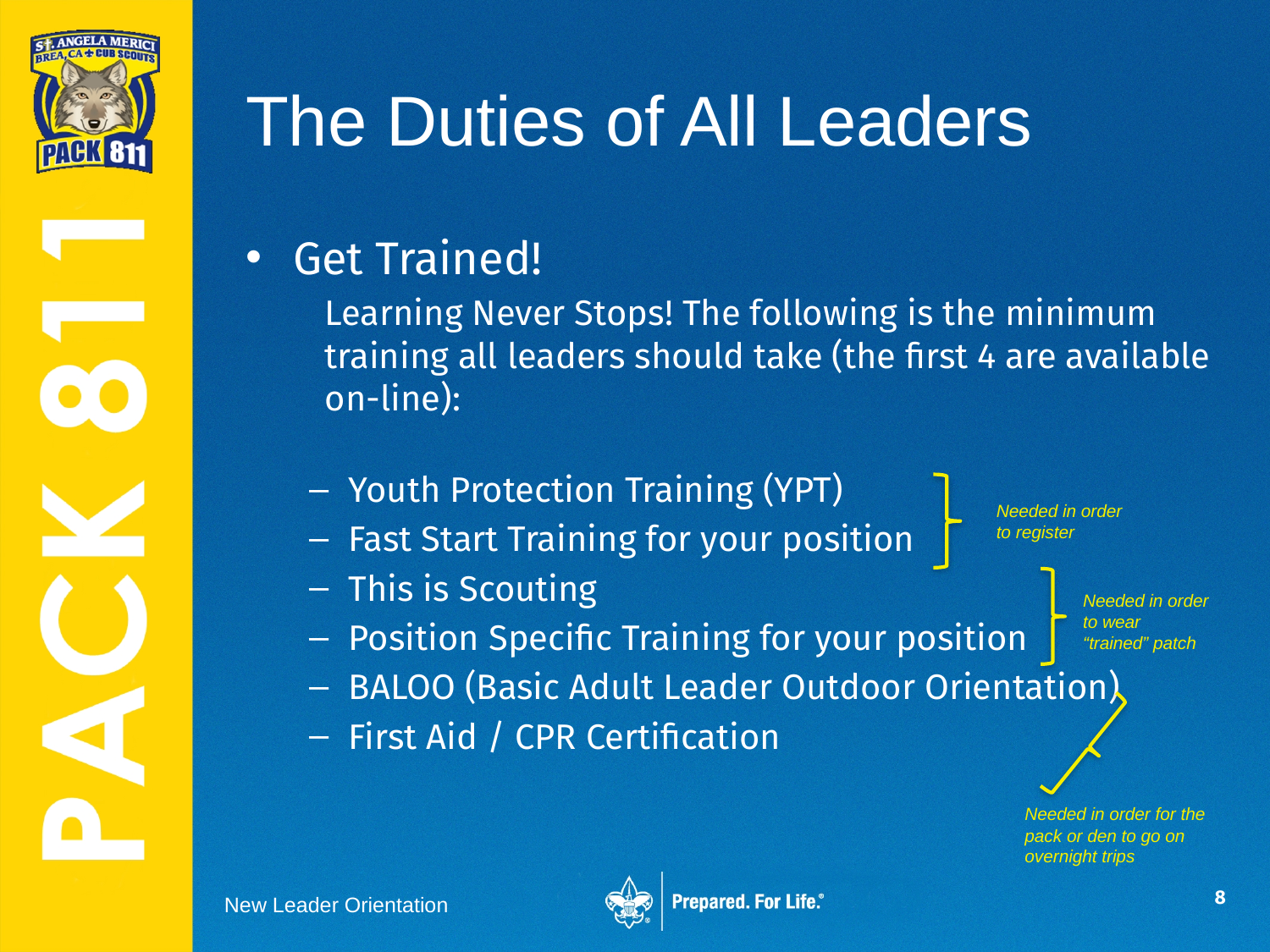

# The Duties of All Leaders
Get Trained!
Learning Never Stops! The following is the minimum training all leaders should take (the first 4 are available on-line):
Youth Protection Training (YPT)
Fast Start Training for your position
This is Scouting
Position Specific Training for your position
BALOO (Basic Adult Leader Outdoor Orientation)
First Aid / CPR Certification

Needed in order to register

Needed in order to wear “trained” patch

Needed in order for the pack or den to go on overnight trips
New Leader Orientation